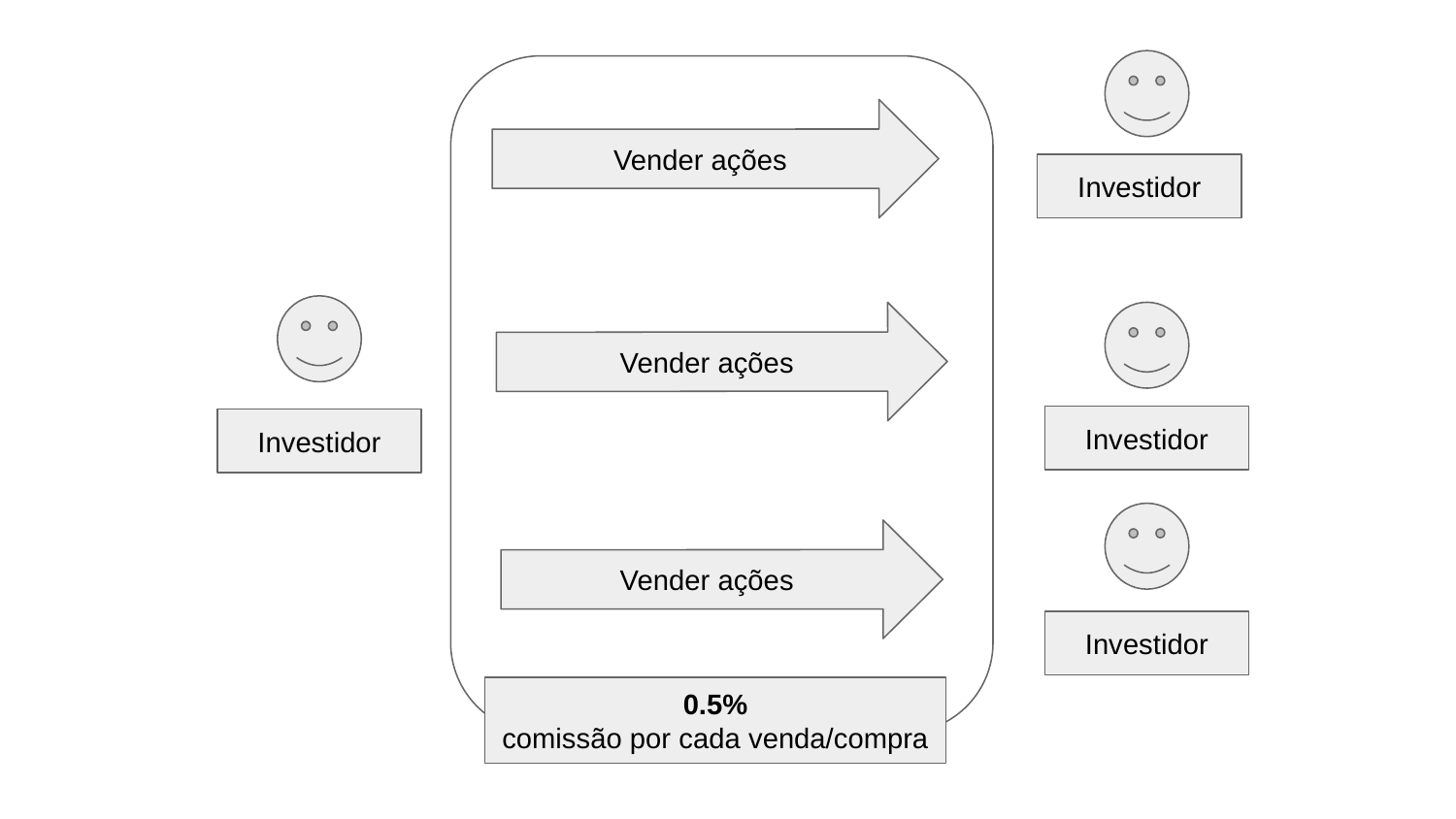

Vender ações
Investidor

Vender ações
Investidor
Investidor

Vender ações
Investidor
0.5%
comissão por cada venda/compra